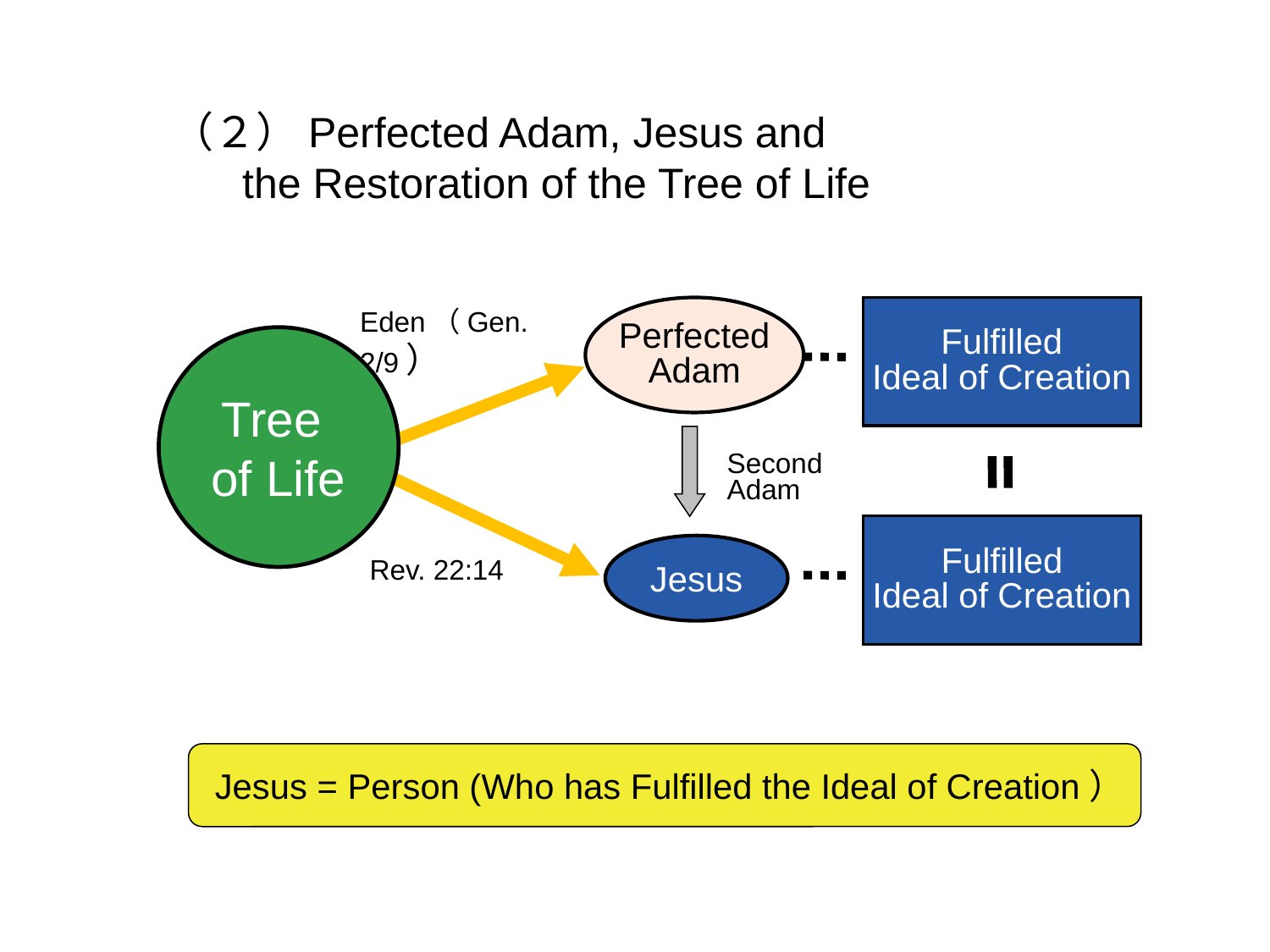

（２）Perfected Adam, Jesus and
      the Restoration of the Tree of Life
Eden（Gen. 2/9）
Perfected
Adam
Fulfilled
Ideal of Creation
Tree
of Life

Second
Adam

Fulfilled
Ideal of Creation
Jesus
Rev. 22:14

 Jesus = Person (Who has Fulfilled the Ideal of Creation）